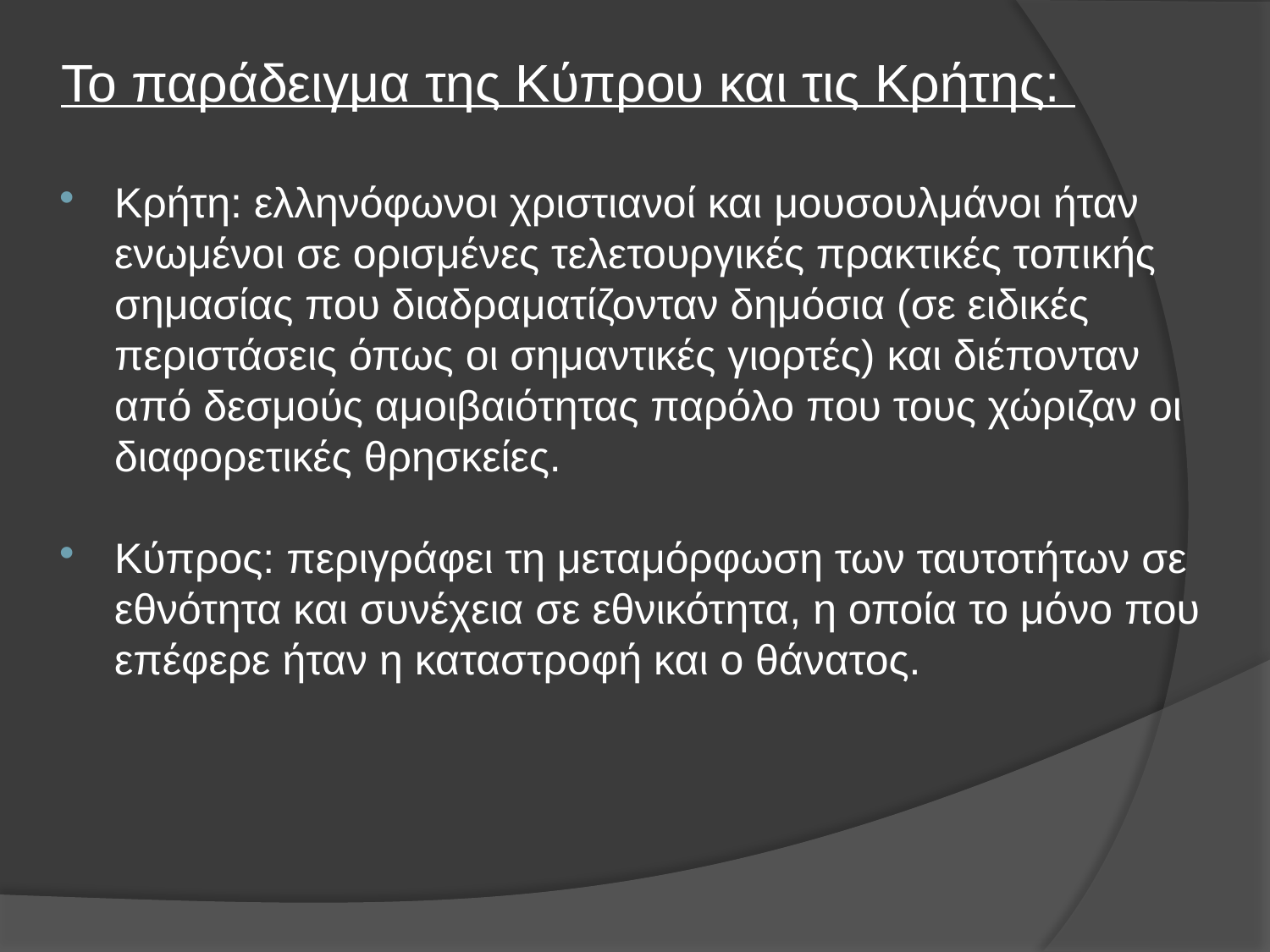

Το παράδειγμα της Κύπρου και τις Κρήτης:

Κρήτη: ελληνόφωνοι χριστιανοί και μουσουλμάνοι ήταν ενωμένοι σε ορισμένες τελετουργικές πρακτικές τοπικής σημασίας που διαδραματίζονταν δημόσια (σε ειδικές περιστάσεις όπως οι σημαντικές γιορτές) και διέπονταν από δεσμούς αμοιβαιότητας παρόλο που τους χώριζαν οι διαφορετικές θρησκείες.

Κύπρος: περιγράφει τη μεταμόρφωση των ταυτοτήτων σε εθνότητα και συνέχεια σε εθνικότητα, η οποία το μόνο που επέφερε ήταν η καταστροφή και ο θάνατος.